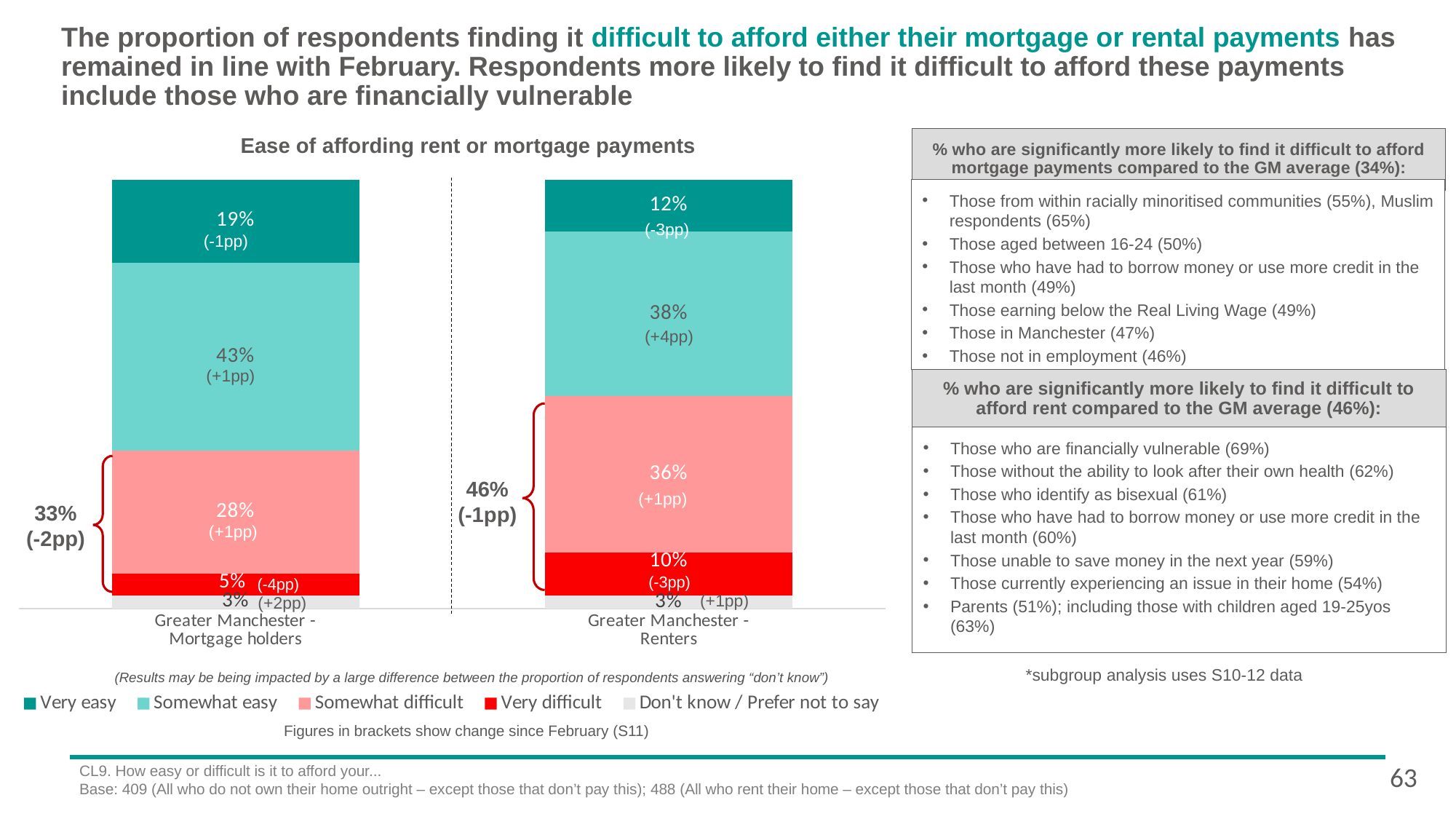

# The proportion of respondents finding it difficult to afford either their mortgage or rental payments has remained in line with February. Respondents more likely to find it difficult to afford these payments include those who are financially vulnerable
% who are significantly more likely to find it difficult to afford mortgage payments compared to the GM average (34%):
Ease of affording rent or mortgage payments

### Chart

| Category | Don't know / Prefer not to say | Very difficult | Somewhat difficult | Somewhat easy | Very easy |
|---|---|---|---|---|---|
| Greater Manchester -
Mortgage holders | 0.03 | 0.05 | 0.28 | 0.43 | 0.19 |
| Greater Manchester -
Renters | 0.03 | 0.1 | 0.36 | 0.38 | 0.12 |
Those from within racially minoritised communities (55%), Muslim respondents (65%)
Those aged between 16-24 (50%)
Those who have had to borrow money or use more credit in the last month (49%)
Those earning below the Real Living Wage (49%)
Those in Manchester (47%)
Those not in employment (46%)

(-3pp)
(-1pp)
(+4pp)
(+1pp)
% who are significantly more likely to find it difficult to afford rent compared to the GM average (46%):

Those who are financially vulnerable (69%)
Those without the ability to look after their own health (62%)
Those who identify as bisexual (61%)
Those who have had to borrow money or use more credit in the last month (60%)
Those unable to save money in the next year (59%)
Those currently experiencing an issue in their home (54%)
Parents (51%); including those with children aged 19-25yos (63%)

46%
(-1pp)
(+1pp)
33%
(-2pp)
(+1pp)
(-3pp)
(-4pp)
(+1pp)
(+2pp)
*subgroup analysis uses S10-12 data
(Results may be being impacted by a large difference between the proportion of respondents answering “don’t know”)
Figures in brackets show change since February (S11)
63
CL9. How easy or difficult is it to afford your...
Base: 409 (All who do not own their home outright – except those that don’t pay this); 488 (All who rent their home – except those that don’t pay this)